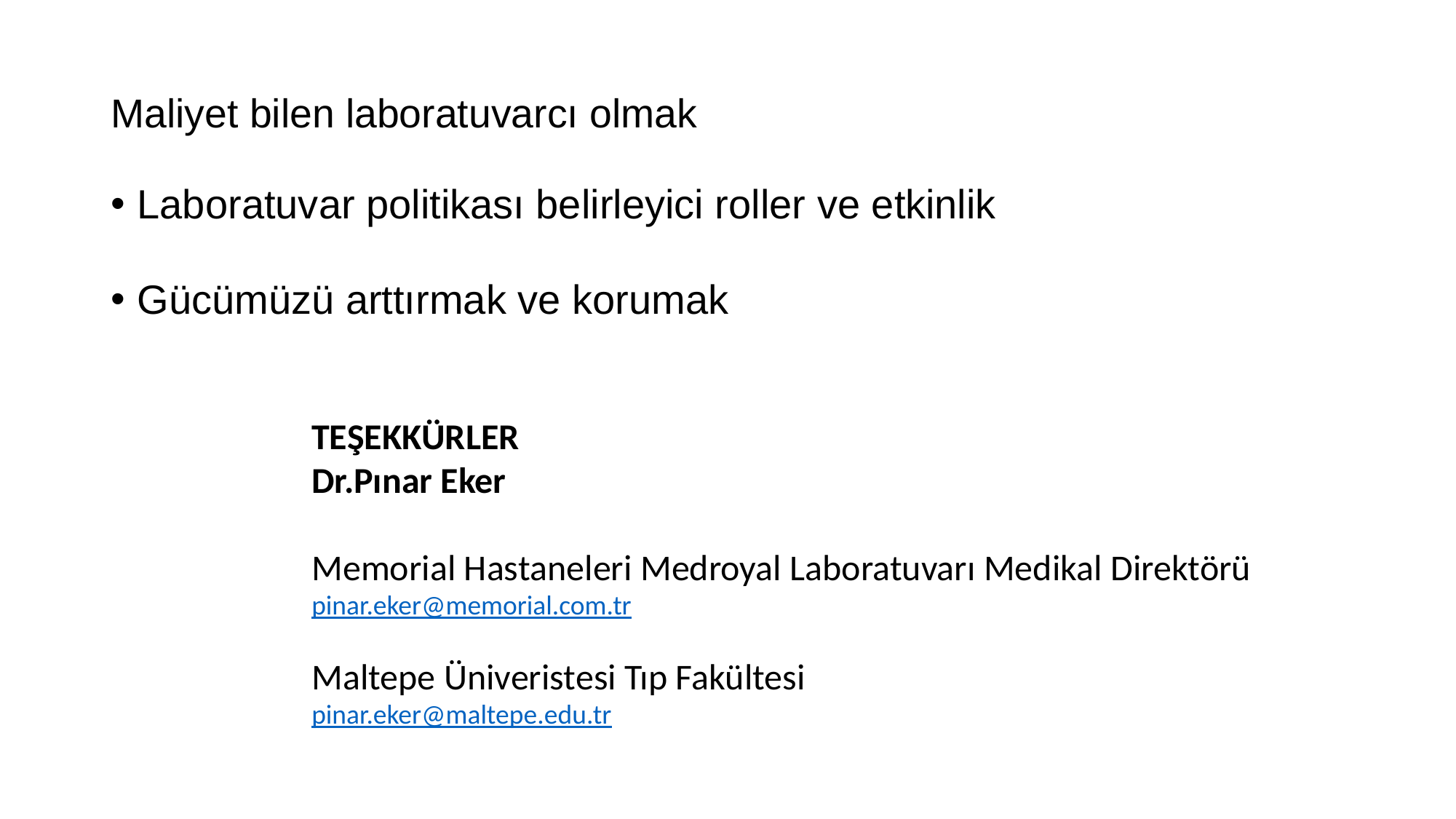

# Maliyet bilen laboratuvarcı olmak

Laboratuvar politikası belirleyici roller ve etkinlik

Gücümüzü arttırmak ve korumak

TEŞEKKÜRLER
Dr.Pınar Eker

Memorial Hastaneleri Medroyal Laboratuvarı Medikal Direktörü
pinar.eker@memorial.com.tr

Maltepe Üniveristesi Tıp Fakültesi
pinar.eker@maltepe.edu.tr